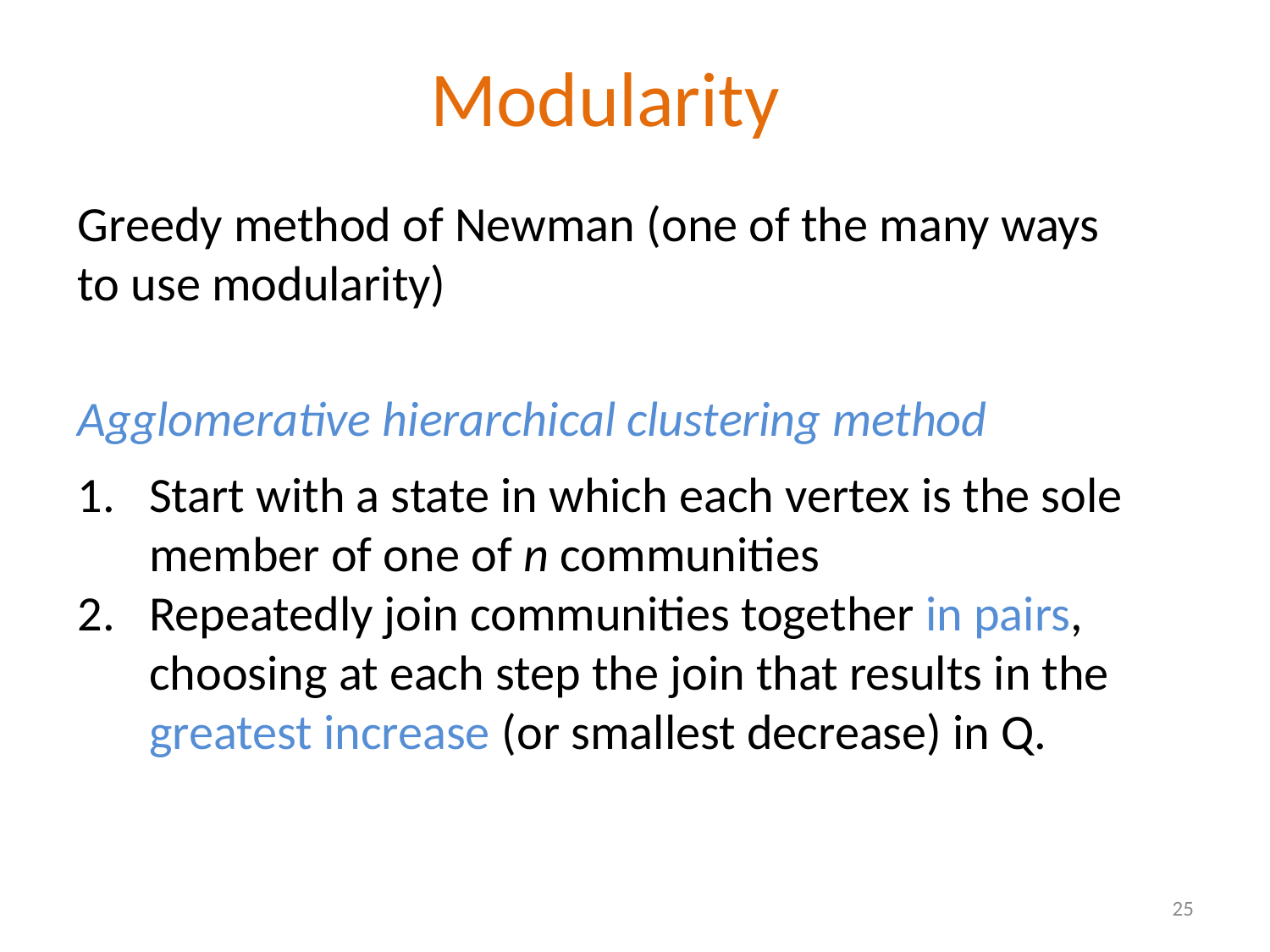

# Modularity
Greedy method of Newman (one of the many ways to use modularity)

Agglomerative hierarchical clustering method

Start with a state in which each vertex is the sole member of one of n communities
Repeatedly join communities together in pairs, choosing at each step the join that results in the greatest increase (or smallest decrease) in Q.
25